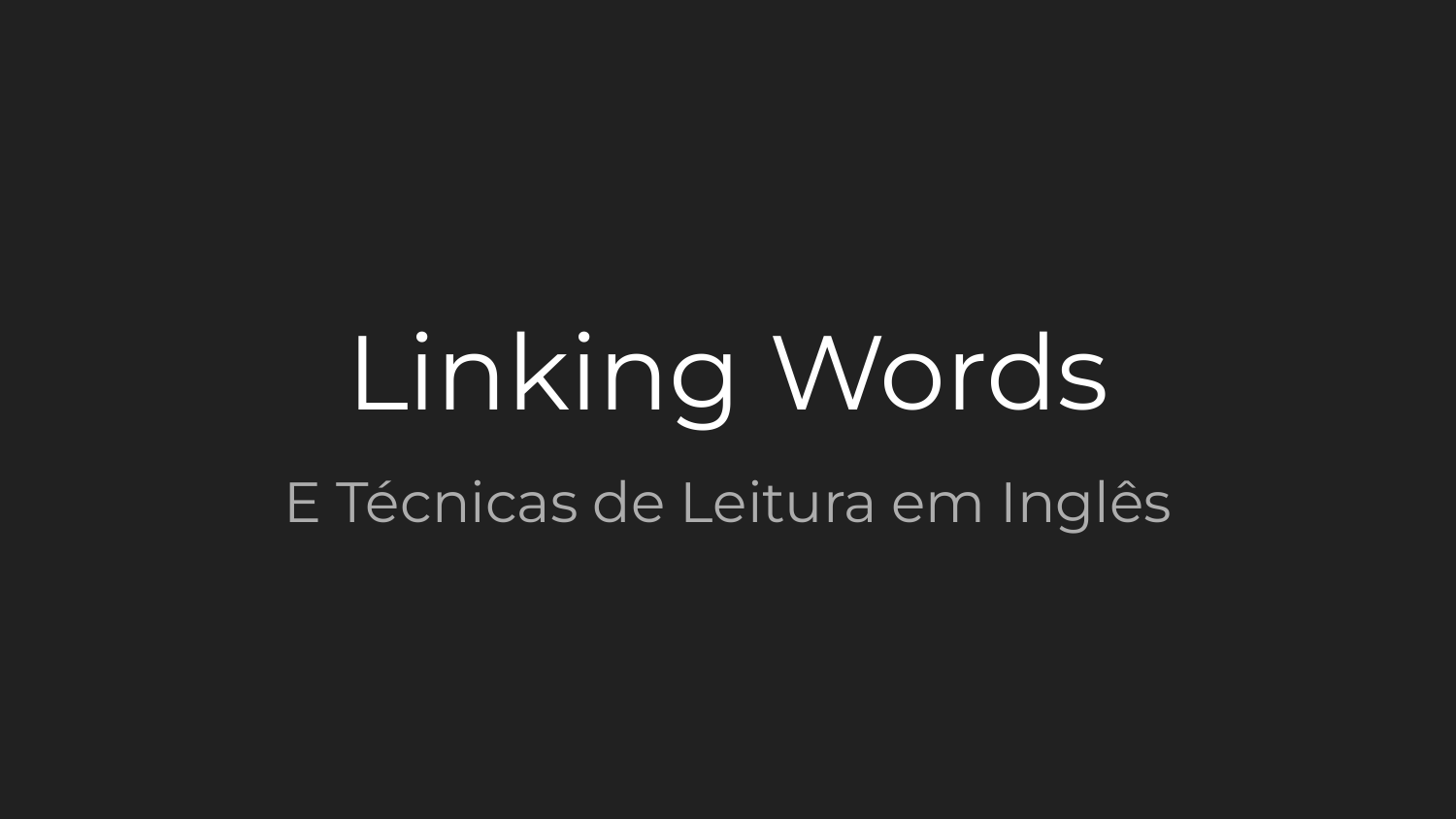

# Linking Words
E Técnicas de Leitura em Inglês